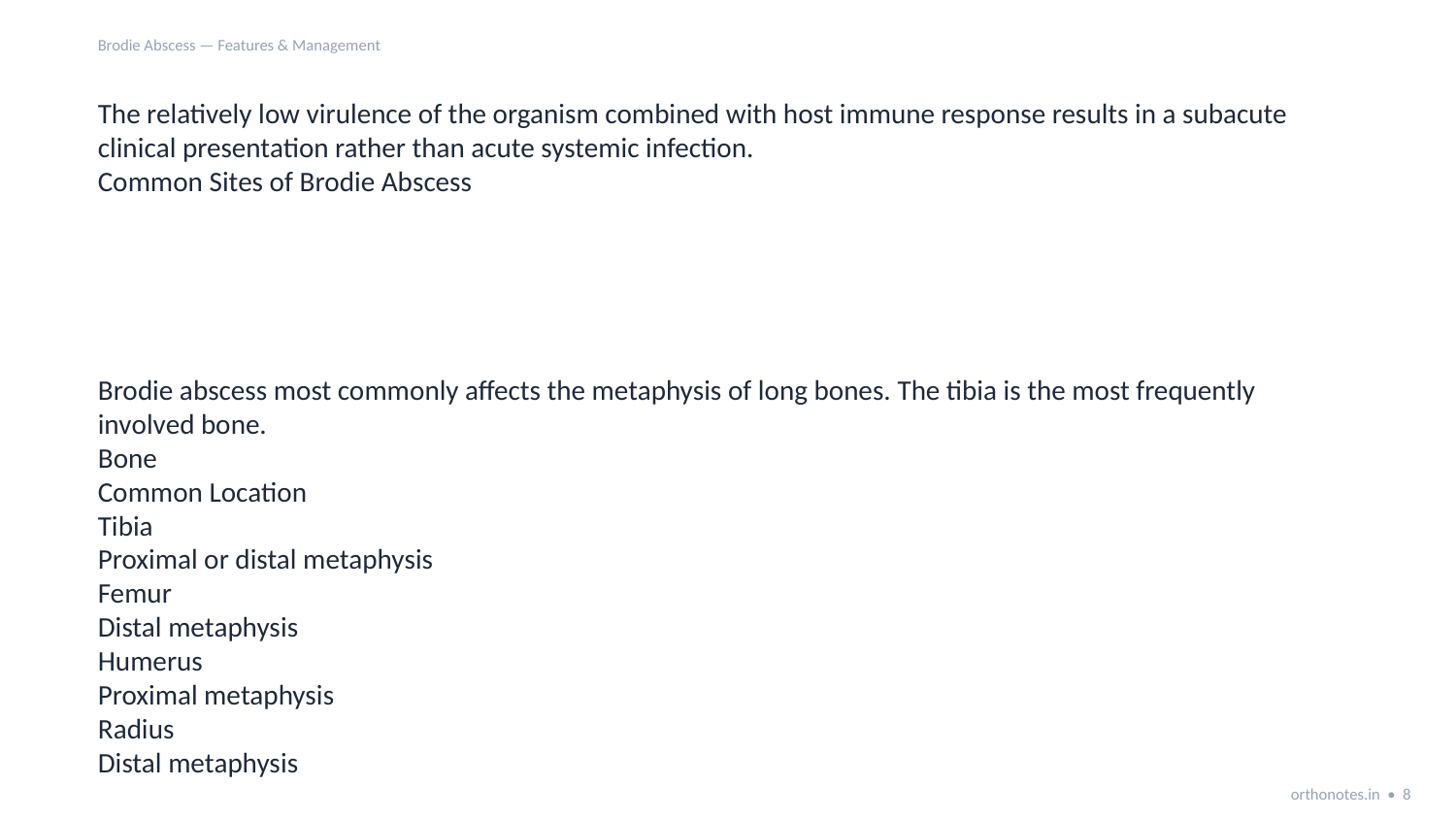

Brodie Abscess — Features & Management
The relatively low virulence of the organism combined with host immune response results in a subacute clinical presentation rather than acute systemic infection.
Common Sites of Brodie Abscess
Brodie abscess most commonly affects the metaphysis of long bones. The tibia is the most frequently involved bone.
Bone
Common Location
Tibia
Proximal or distal metaphysis
Femur
Distal metaphysis
Humerus
Proximal metaphysis
Radius
Distal metaphysis
orthonotes.in  •  8